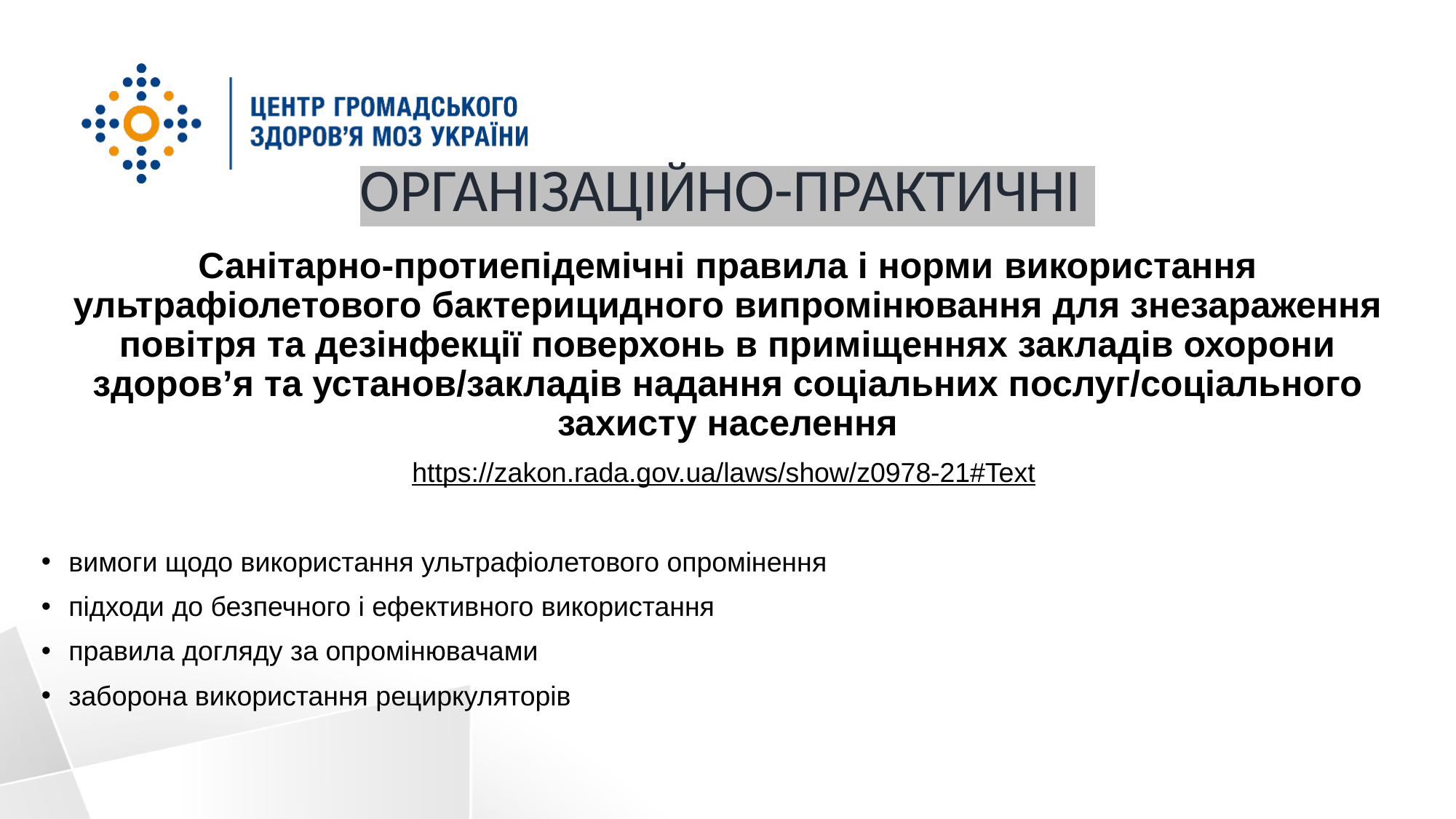

ОРГАНІЗАЦІЙНО-ПРАКТИЧНІ
Санітарно-протиепідемічні правила і норми використання ультрафіолетового бактерицидного випромінювання для знезараження повітря та дезінфекції поверхонь в приміщеннях закладів охорони здоров’я та установ/закладів надання соціальних послуг/соціального захисту населення
https://zakon.rada.gov.ua/laws/show/z0978-21#Text

вимоги щодо використання ультрафіолетового опромінення
підходи до безпечного і ефективного використання
правила догляду за опромінювачами
заборона використання рециркуляторів